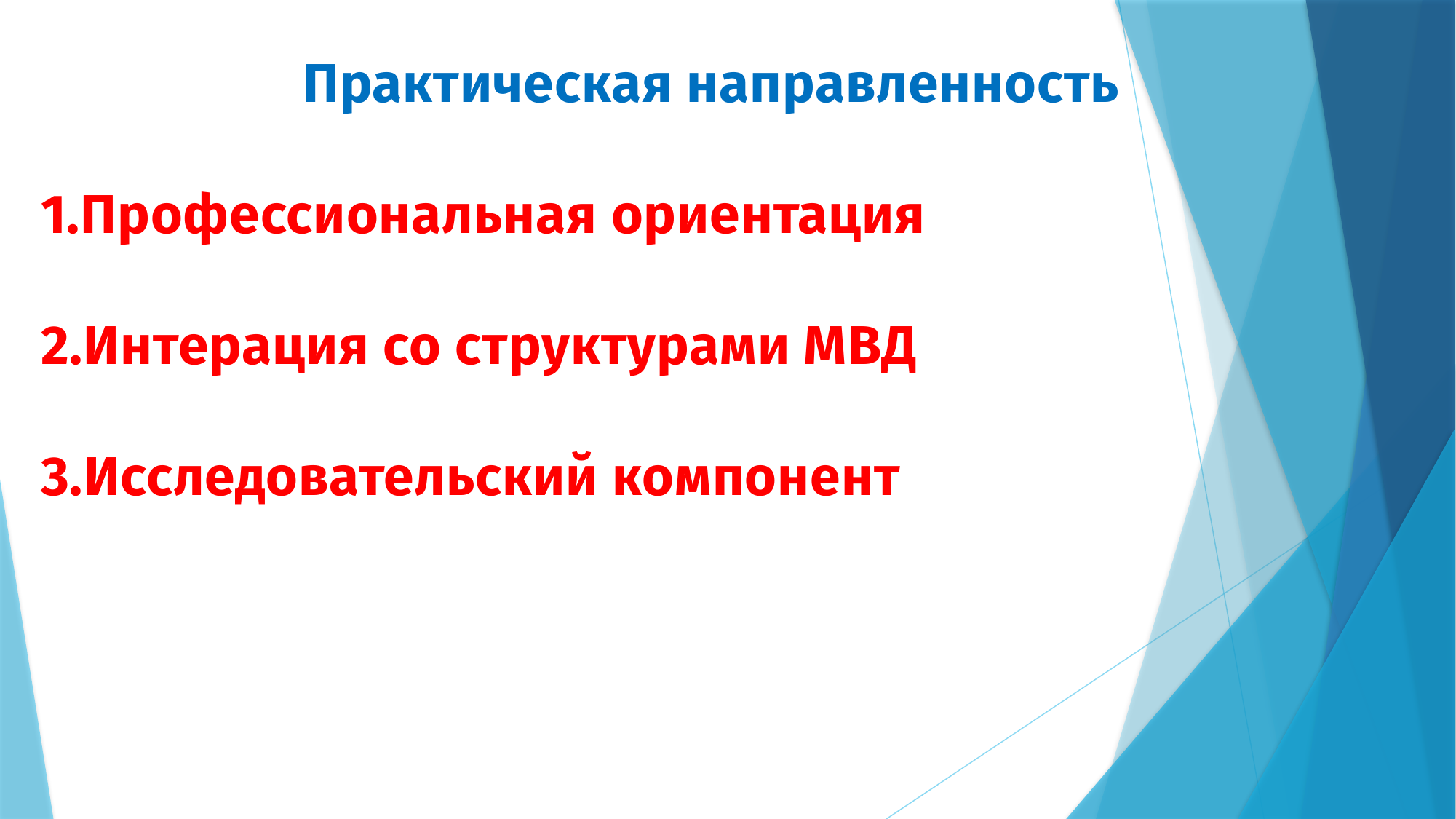

Практическая направленность

1.Профессиональная ориентация

2.Интерация со структурами МВД

3.Исследовательский компонент